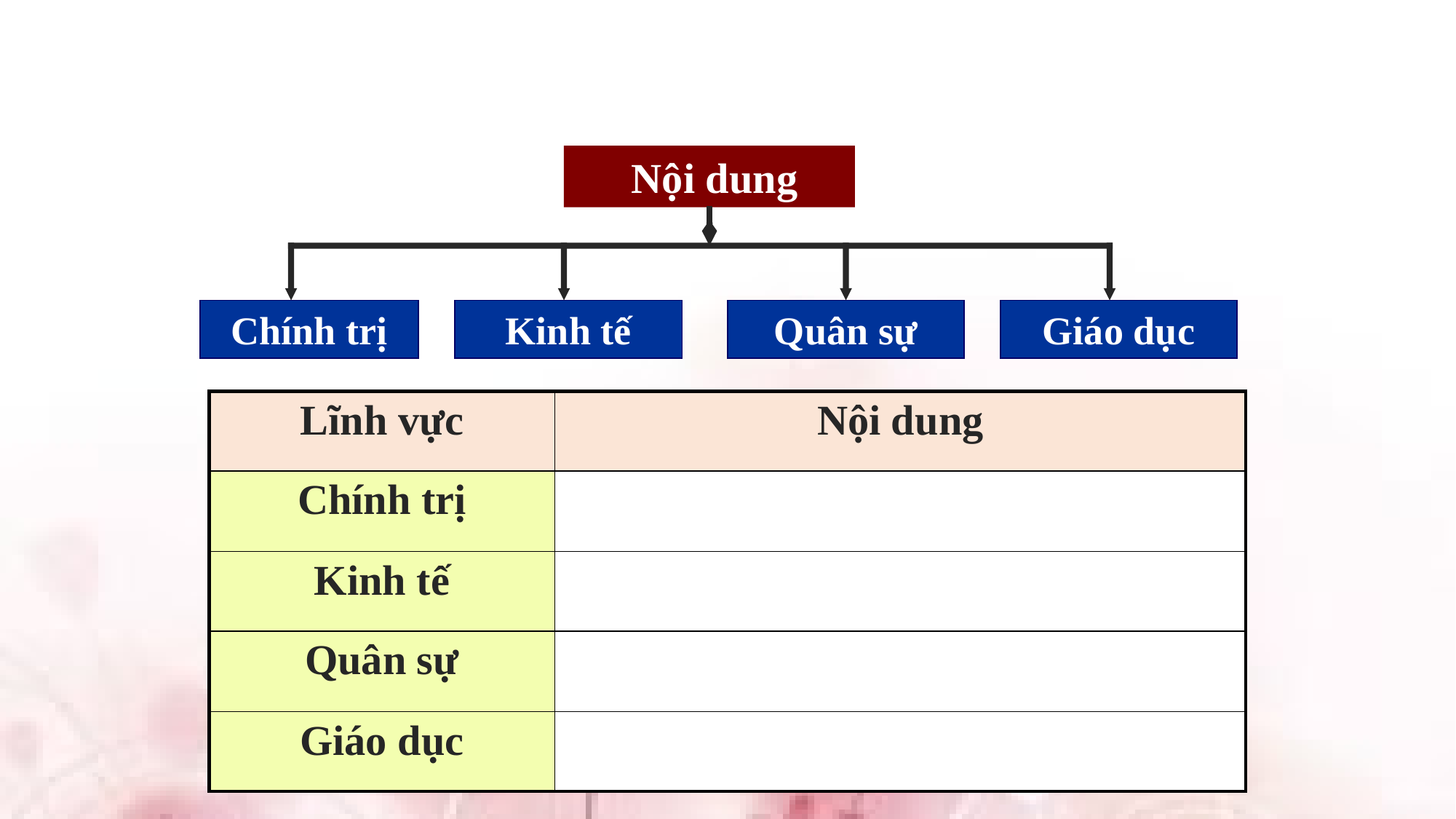

Nội dung

Chính trị
Kinh tế
Quân sự
Giáo dục
| Lĩnh vực | Nội dung |
| --- | --- |
| Chính trị |  |
| Kinh tế |  |
| Quân sự |  |
| Giáo dục |  |